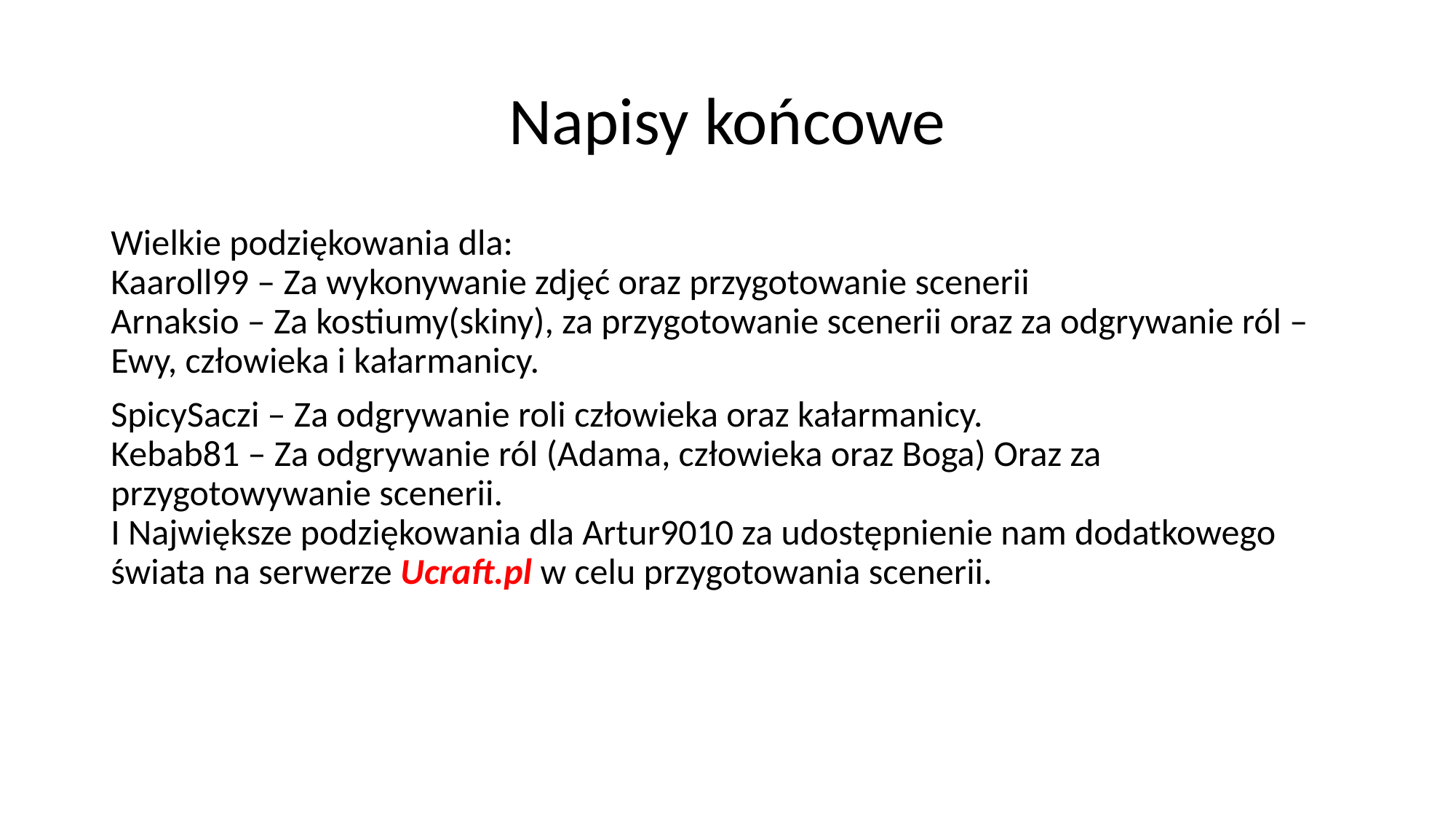

# Napisy końcowe
Wielkie podziękowania dla:
Kaaroll99 – Za wykonywanie zdjęć oraz przygotowanie scenerii
Arnaksio – Za kostiumy(skiny), za przygotowanie scenerii oraz za odgrywanie ról – Ewy, człowieka i kałarmanicy.
SpicySaczi – Za odgrywanie roli człowieka oraz kałarmanicy.
Kebab81 – Za odgrywanie ról (Adama, człowieka oraz Boga) Oraz za przygotowywanie scenerii.
I Największe podziękowania dla Artur9010 za udostępnienie nam dodatkowego świata na serwerze Ucraft.pl w celu przygotowania scenerii.